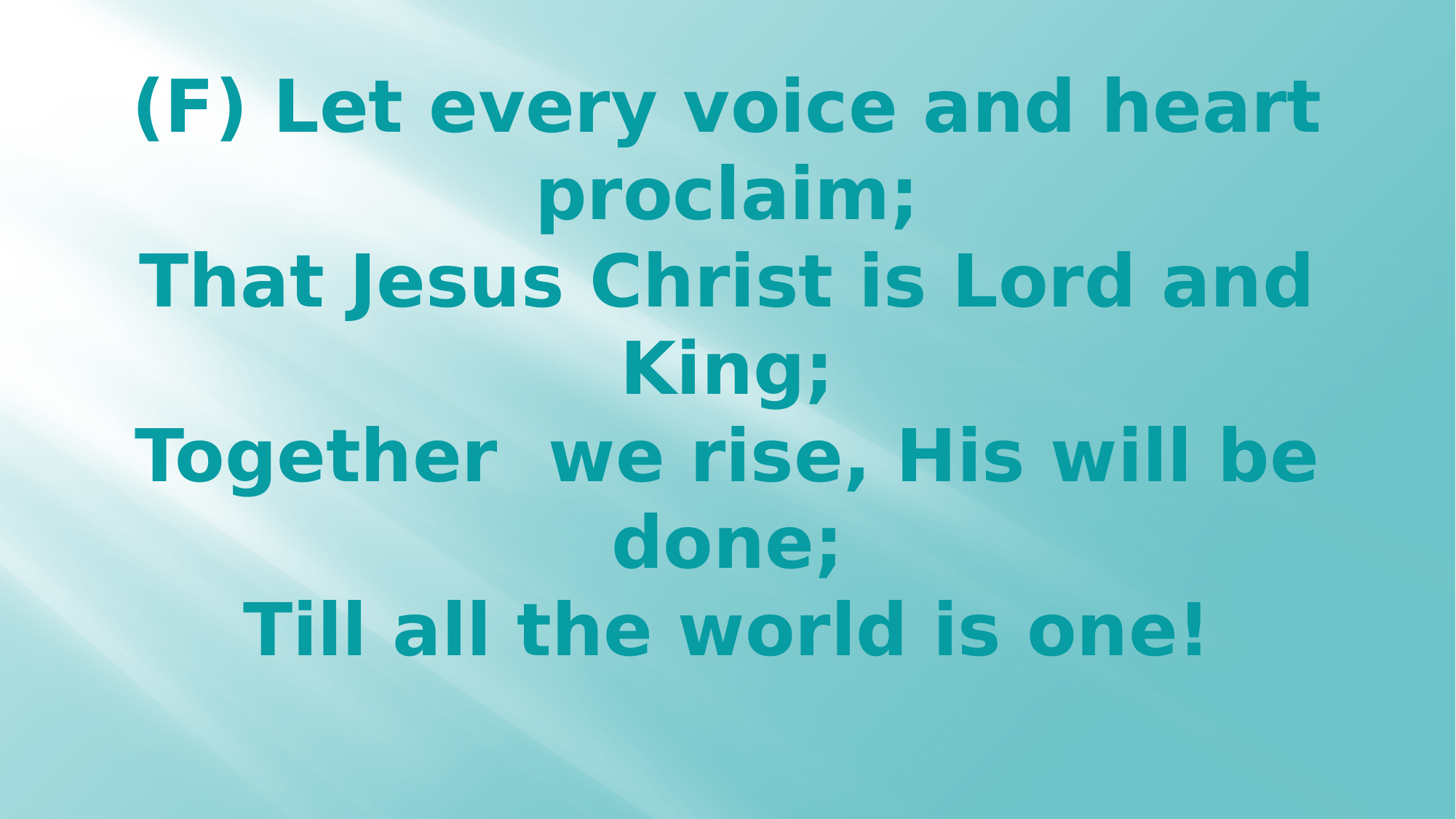

# (F) Let every voice and heart proclaim; That Jesus Christ is Lord and King; Together  we rise, His will be done; Till all the world is one!